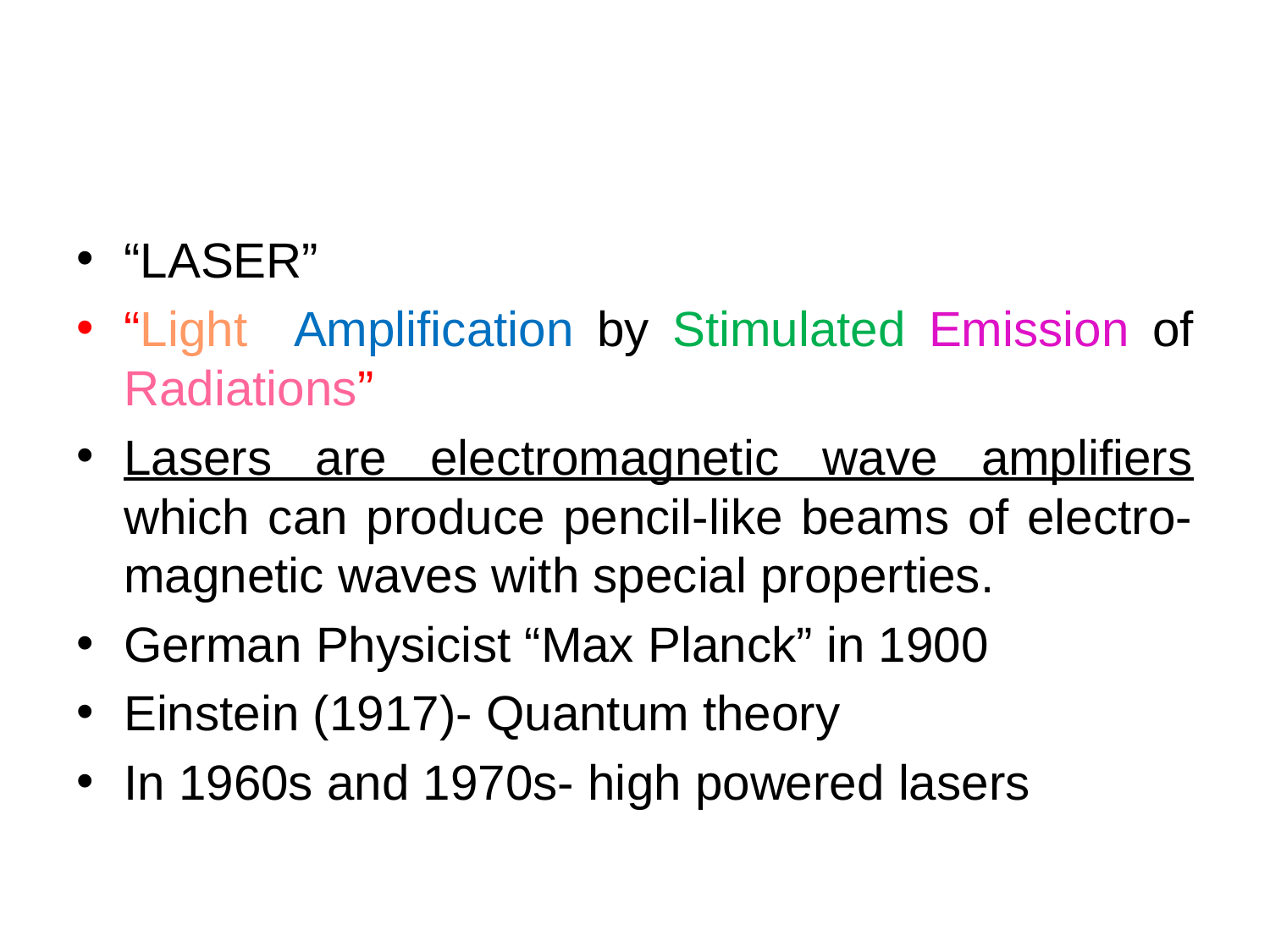

“LASER”
“Light  Amplification by Stimulated Emission of Radiations”
Lasers are electromagnetic wave amplifiers which can produce pencil-like beams of electro-magnetic waves with special properties.
German Physicist “Max Planck” in 1900
Einstein (1917)- Quantum theory
In 1960s and 1970s- high powered lasers